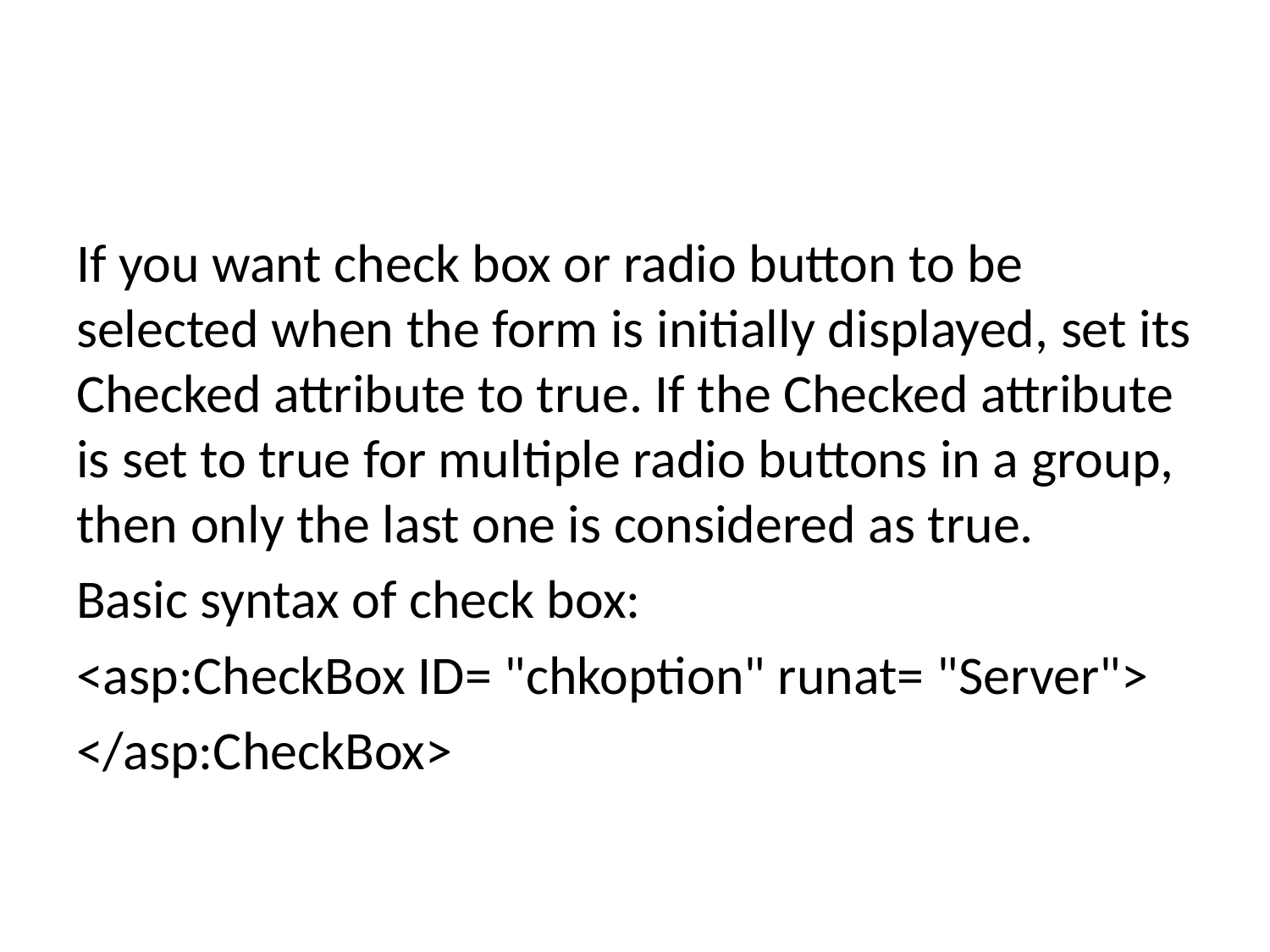

#
If you want check box or radio button to be selected when the form is initially displayed, set its Checked attribute to true. If the Checked attribute is set to true for multiple radio buttons in a group, then only the last one is considered as true.
Basic syntax of check box:
<asp:CheckBox ID= "chkoption" runat= "Server">
</asp:CheckBox>